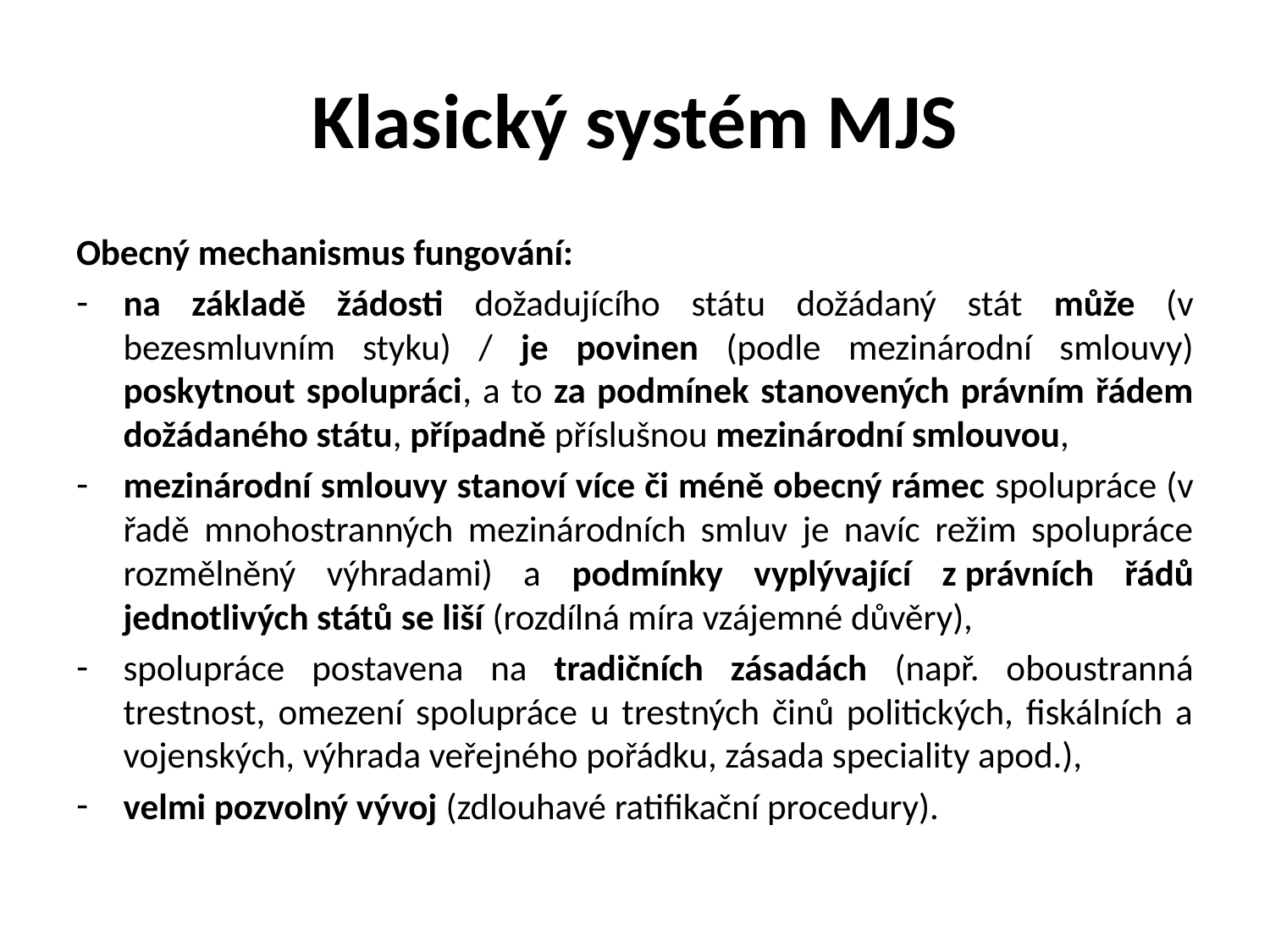

# Klasický systém MJS
Obecný mechanismus fungování:
na základě žádosti dožadujícího státu dožádaný stát může (v bezesmluvním styku) / je povinen (podle mezinárodní smlouvy) poskytnout spolupráci, a to za podmínek stanovených právním řádem dožádaného státu, případně příslušnou mezinárodní smlouvou,
mezinárodní smlouvy stanoví více či méně obecný rámec spolupráce (v řadě mnohostranných mezinárodních smluv je navíc režim spolupráce rozmělněný výhradami) a podmínky vyplývající z právních řádů jednotlivých států se liší (rozdílná míra vzájemné důvěry),
spolupráce postavena na tradičních zásadách (např. oboustranná trestnost, omezení spolupráce u trestných činů politických, fiskálních a vojenských, výhrada veřejného pořádku, zásada speciality apod.),
velmi pozvolný vývoj (zdlouhavé ratifikační procedury).